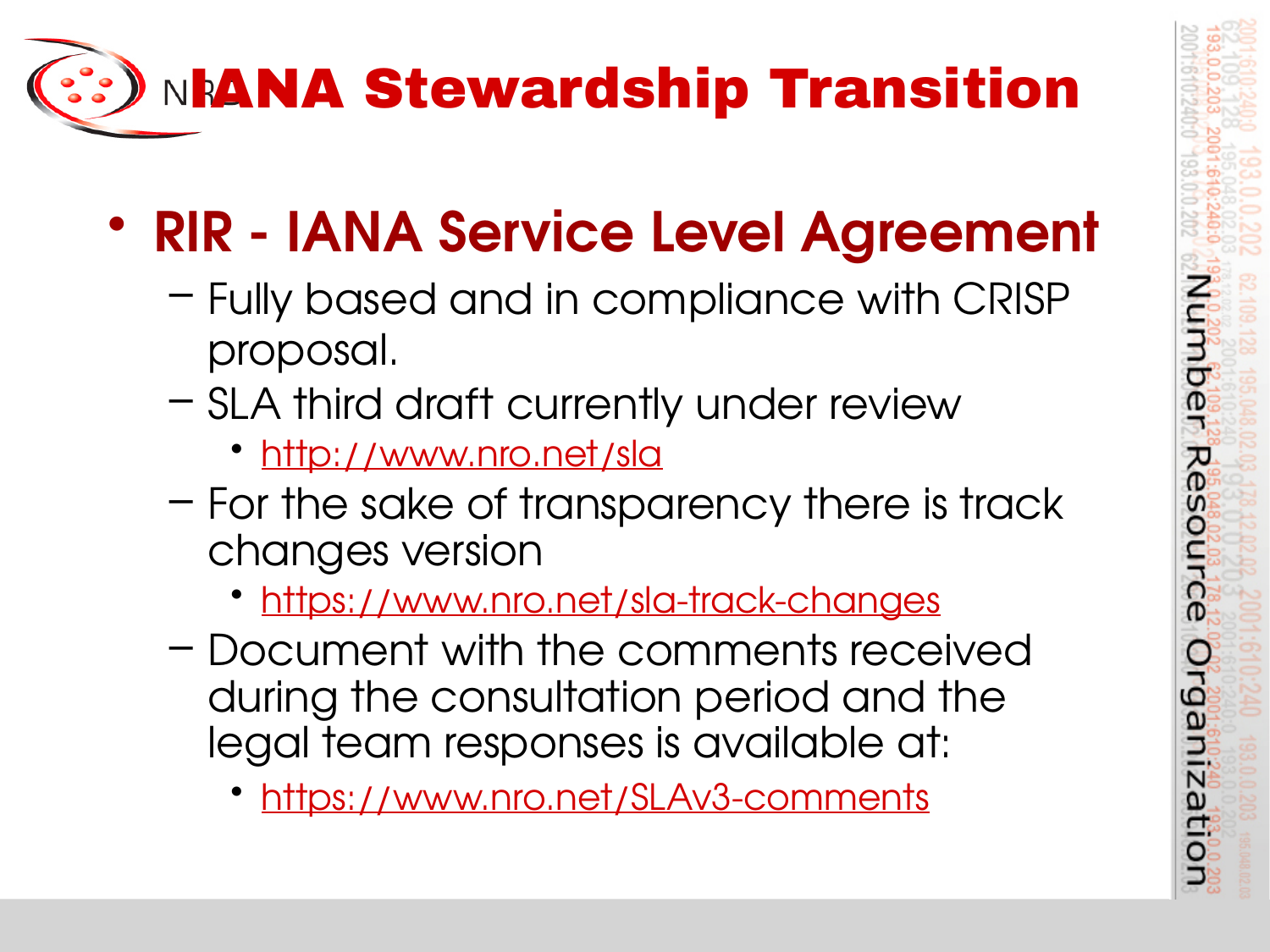

# IANA Stewardship Transition
RIR - IANA Service Level Agreement
Fully based and in compliance with CRISP proposal.
SLA third draft currently under review
http://www.nro.net/sla
For the sake of transparency there is track changes version
https://www.nro.net/sla-track-changes
Document with the comments received during the consultation period and the legal team responses is available at:
https://www.nro.net/SLAv3-comments